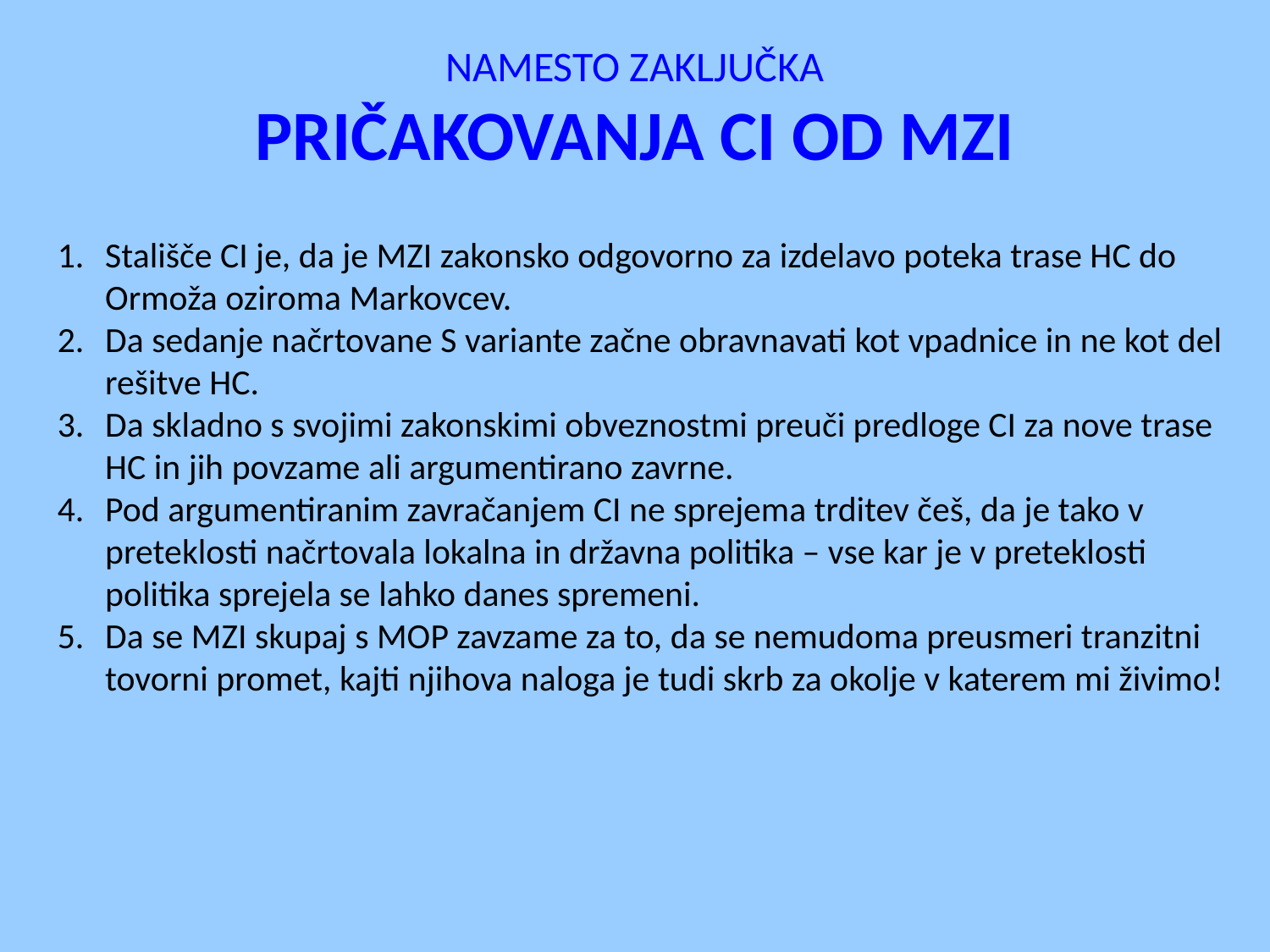

# NAMESTO ZAKLJUČKA PRIČAKOVANJA CI OD MZI
Stališče CI je, da je MZI zakonsko odgovorno za izdelavo poteka trase HC do Ormoža oziroma Markovcev.
Da sedanje načrtovane S variante začne obravnavati kot vpadnice in ne kot del rešitve HC.
Da skladno s svojimi zakonskimi obveznostmi preuči predloge CI za nove trase HC in jih povzame ali argumentirano zavrne.
Pod argumentiranim zavračanjem CI ne sprejema trditev češ, da je tako v preteklosti načrtovala lokalna in državna politika – vse kar je v preteklosti politika sprejela se lahko danes spremeni.
Da se MZI skupaj s MOP zavzame za to, da se nemudoma preusmeri tranzitni tovorni promet, kajti njihova naloga je tudi skrb za okolje v katerem mi živimo!